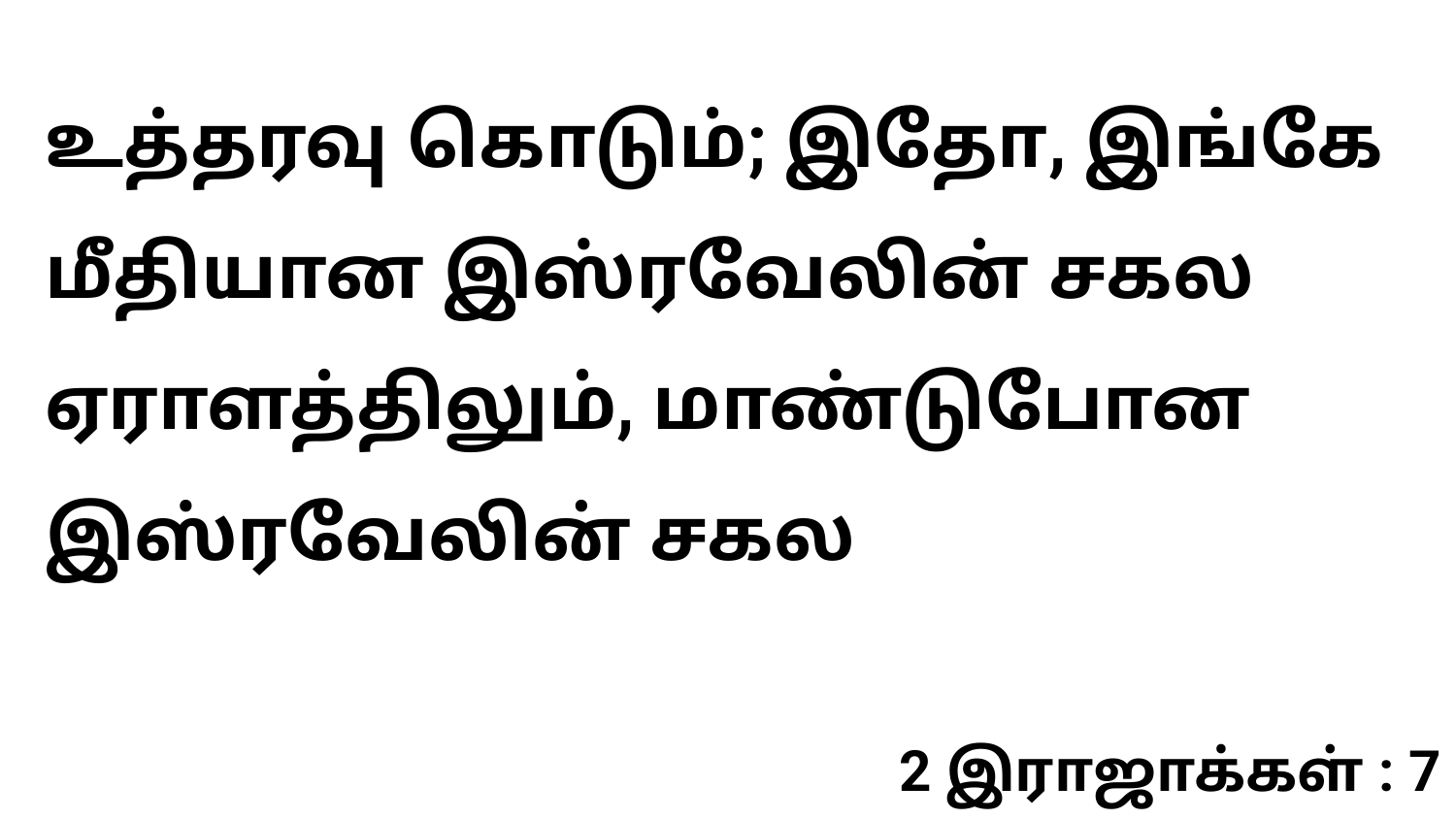

உத்தரவு கொடும்; இதோ, இங்கே மீதியான இஸ்ரவேலின் சகல ஏராளத்திலும், மாண்டுபோன இஸ்ரவேலின் சகல
2 இராஜாக்கள் : 7